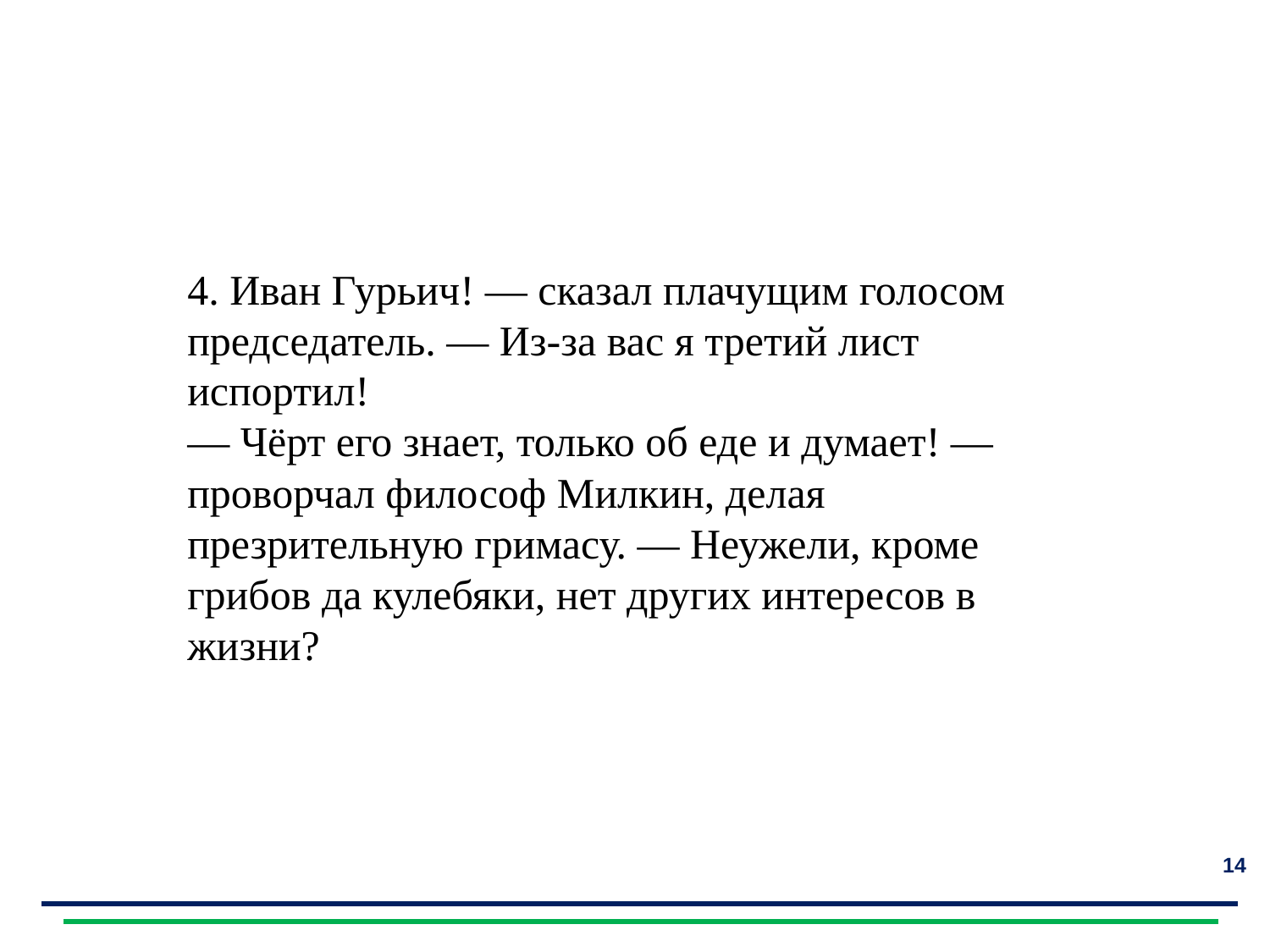

4. Иван Гурьич! — сказал плачущим голосом председатель. — Из-за вас я третий лист испортил!
— Чёрт его знает, только об еде и думает! — проворчал философ Милкин, делая презрительную гримасу. — Неужели, кроме грибов да кулебяки, нет других интересов в жизни?
14